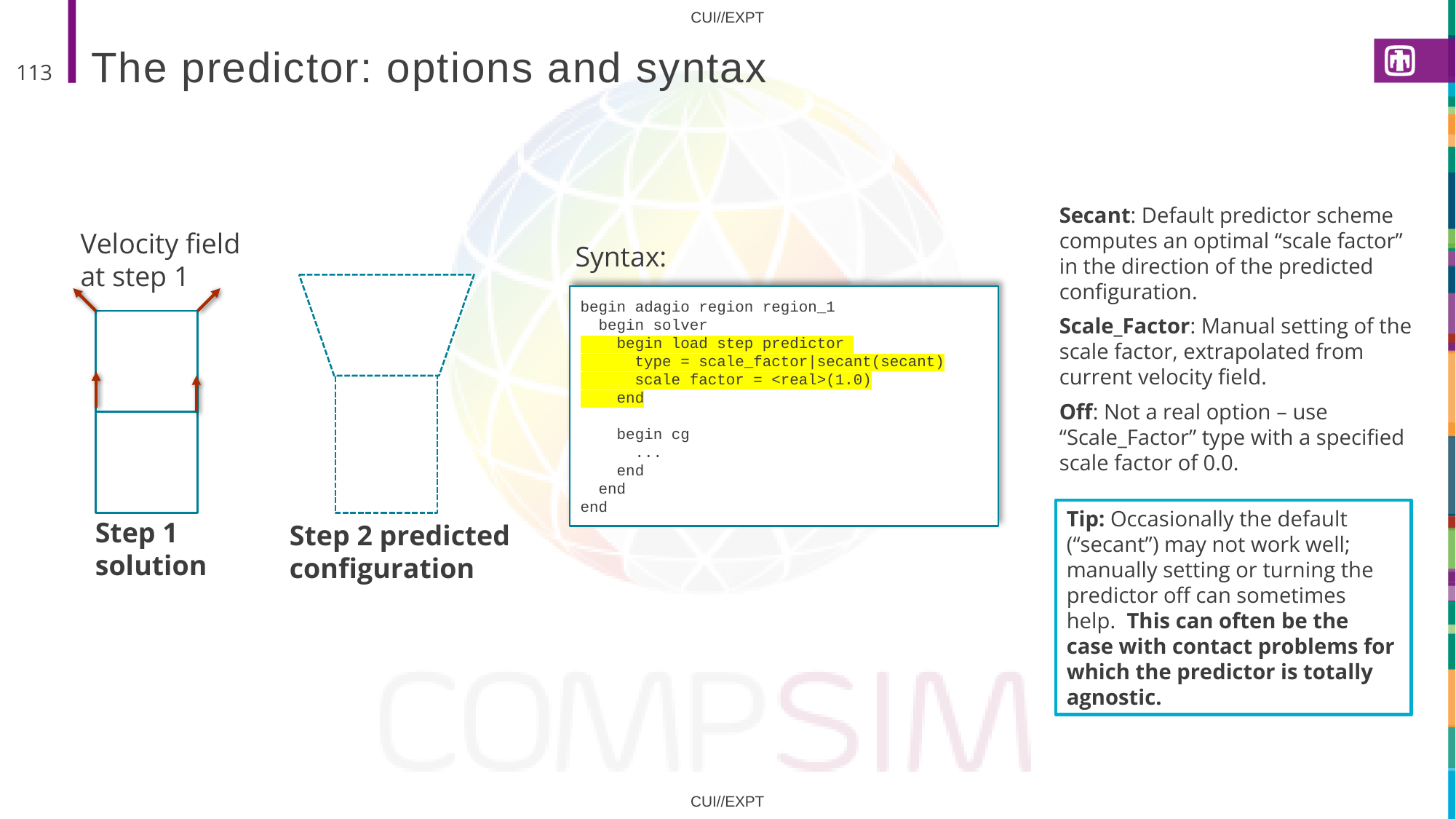

# The predictor: options and syntax
113
Secant: Default predictor scheme computes an optimal “scale factor” in the direction of the predicted configuration.
Scale_Factor: Manual setting of the scale factor, extrapolated from current velocity field.
Off: Not a real option – use “Scale_Factor” type with a specified scale factor of 0.0.
Velocity field at step 1

Step 1 solution
Step 2 predicted configuration
Syntax:
begin adagio region region_1
  begin solver
    begin load step predictor
      type = scale_factor|secant(secant)
      scale factor = <real>(1.0)
    end

    begin cg
      ...
    end
  end
end
Tip: Occasionally the default (“secant”) may not work well; manually setting or turning the predictor off can sometimes help.  This can often be the case with contact problems for which the predictor is totally agnostic.